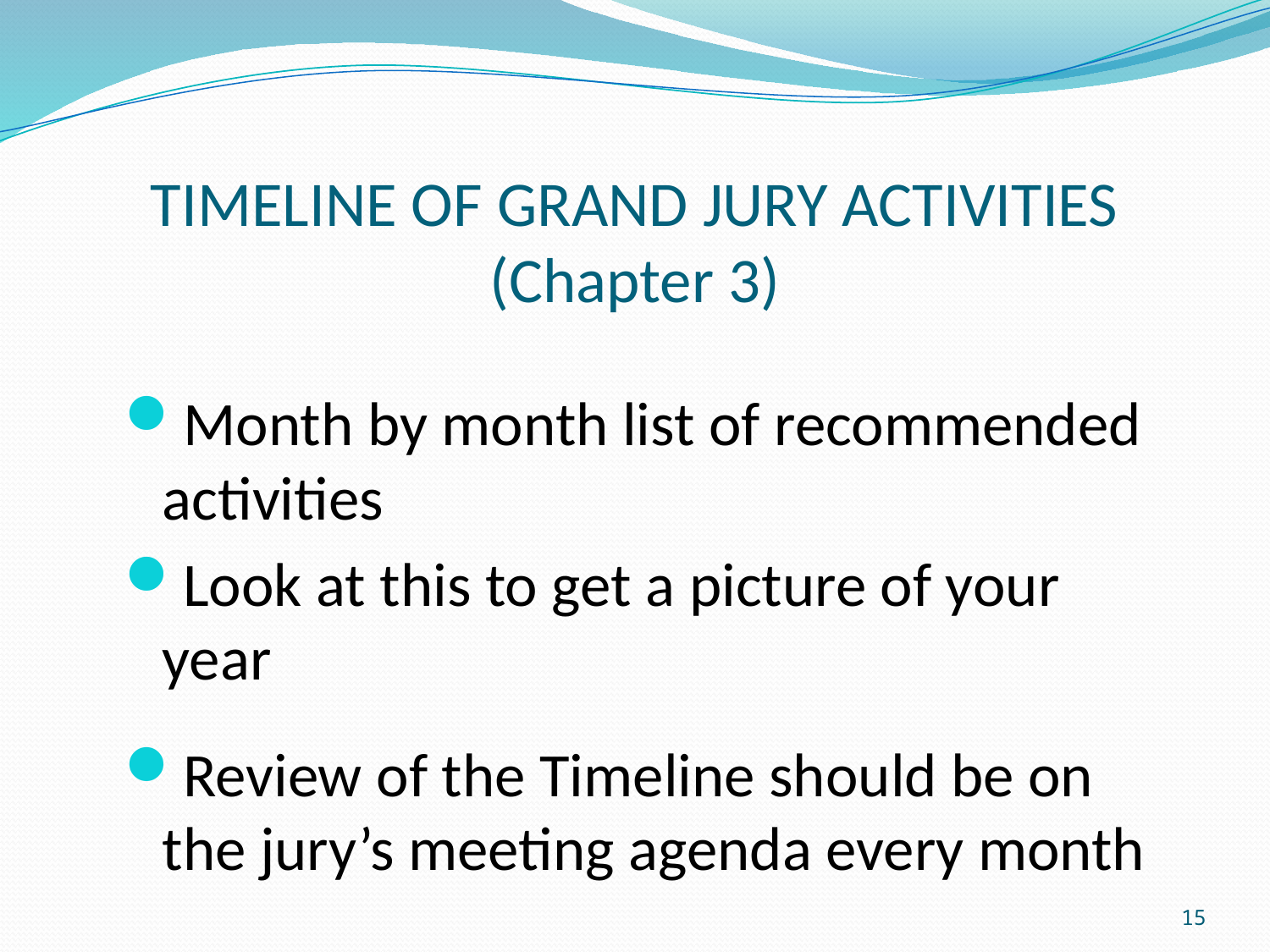

# TIMELINE OF GRAND JURY ACTIVITIES (Chapter 3)
Month by month list of recommended activities
Look at this to get a picture of your year
Review of the Timeline should be on the jury’s meeting agenda every month

15